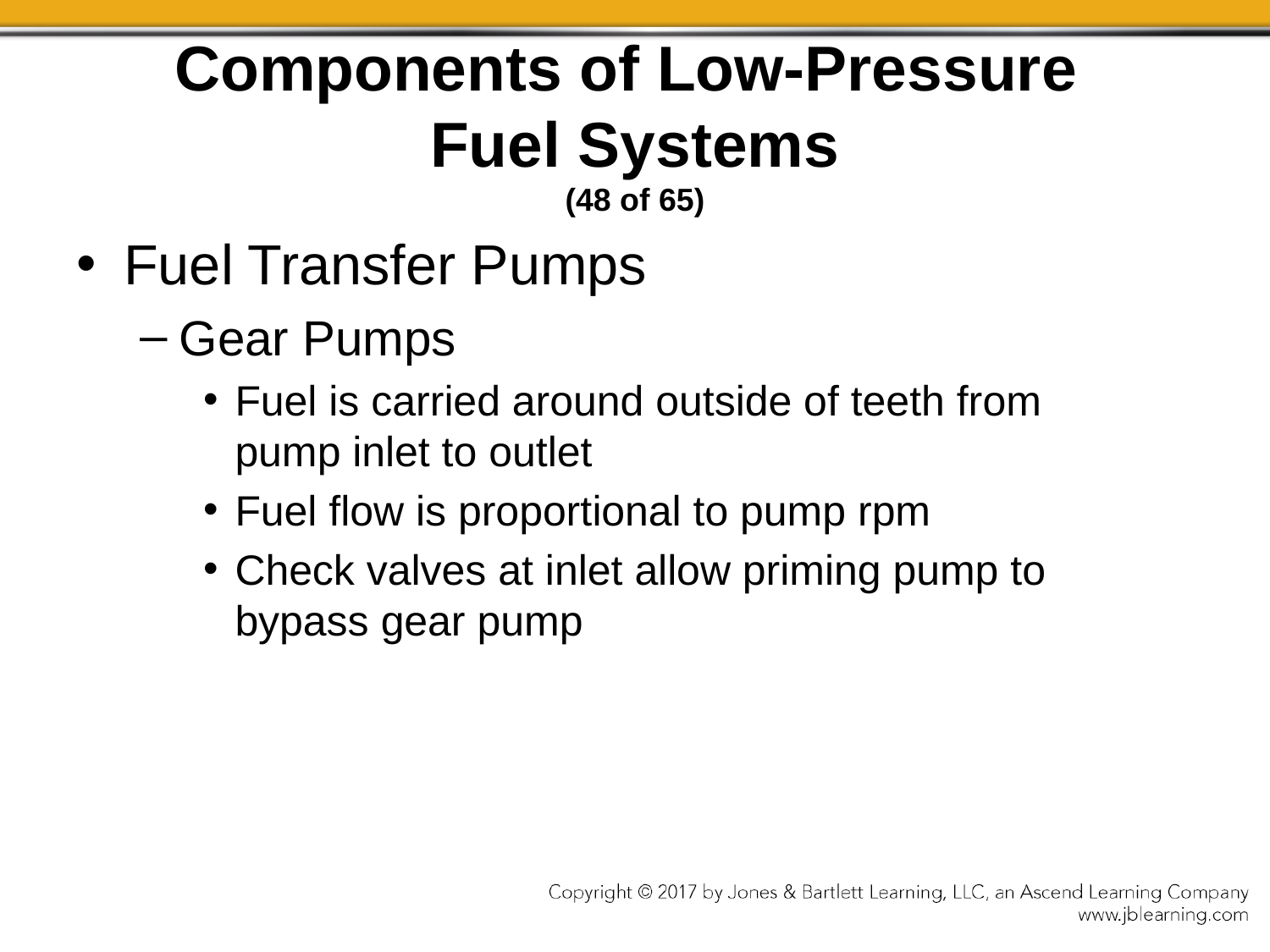

# Components of Low-Pressure Fuel Systems (48 of 65)
Fuel Transfer Pumps
Gear Pumps
Fuel is carried around outside of teeth from pump inlet to outlet
Fuel flow is proportional to pump rpm
Check valves at inlet allow priming pump to bypass gear pump